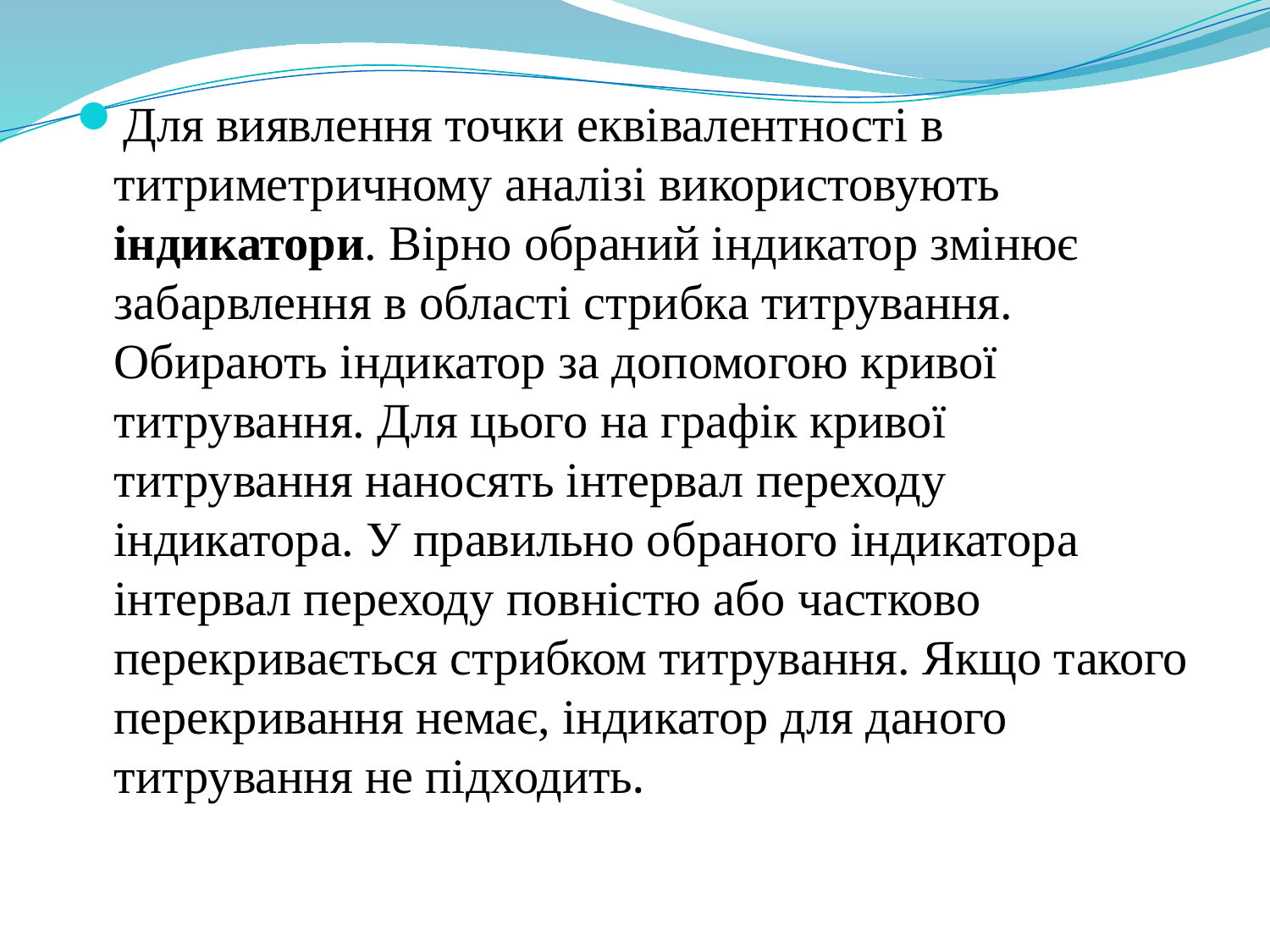

Для виявлення точки еквівалентності в титриметричному аналізі використовують індикатори. Вірно обраний індикатор змінює забарвлення в області стрибка титрування. Обирають індикатор за допомогою кривої титрування. Для цього на графік кривої титрування наносять інтервал переходу індикатора. У правильно обраного індикатора інтервал переходу повністю або частково перекривається стрибком титрування. Якщо такого перекривання немає, індикатор для даного титрування не підходить.